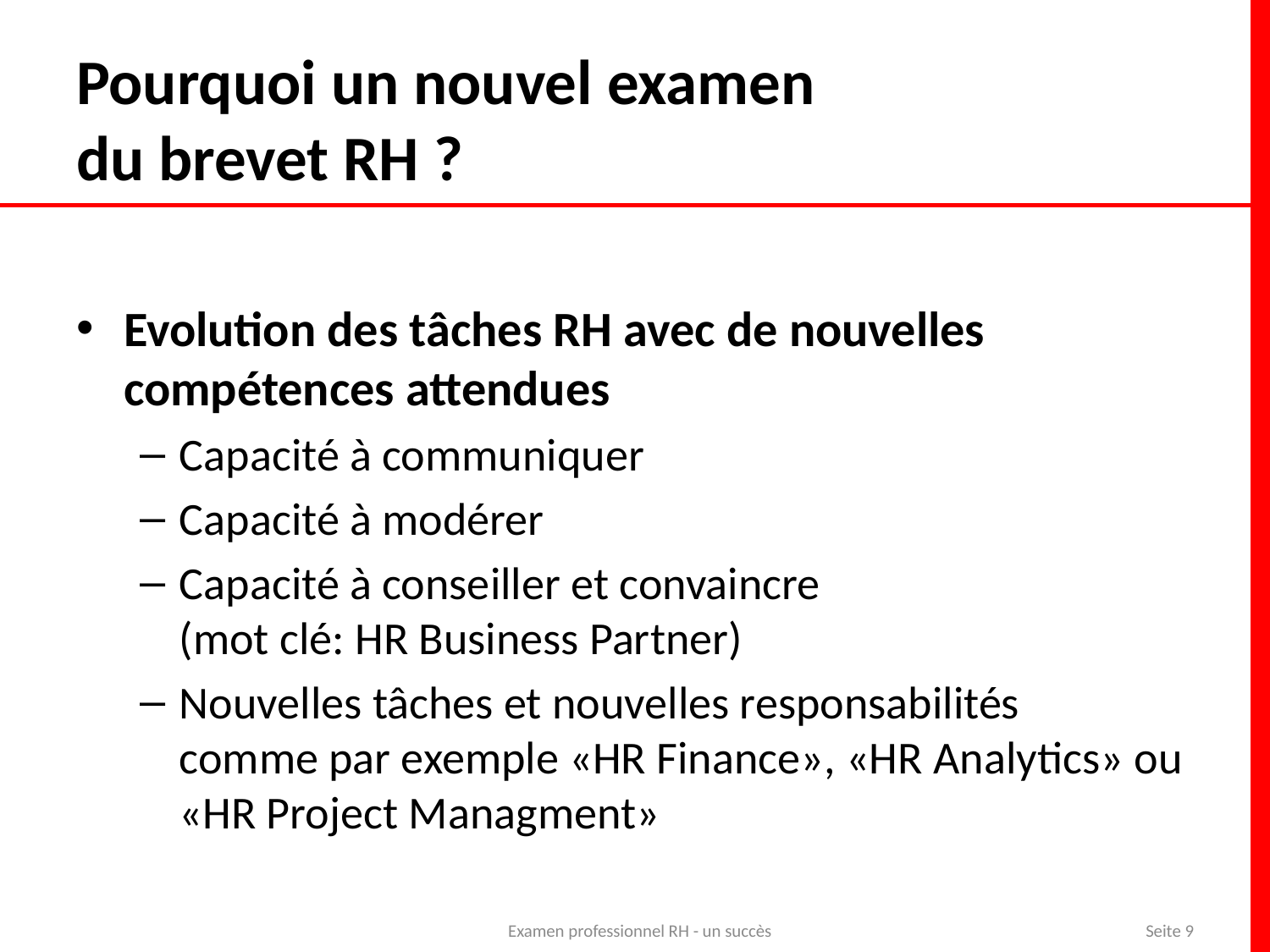

# Pourquoi un nouvel examen du brevet RH ?

Evolution des tâches RH avec de nouvelles
compétences attendues
Capacité à communiquer
Capacité à modérer
Capacité à conseiller et convaincre
(mot clé: HR Business Partner)
Nouvelles tâches et nouvelles responsabilités
comme par exemple «HR Finance», «HR Analytics» ou «HR Project Managment»
Examen professionnel RH - un succès
Seite 9